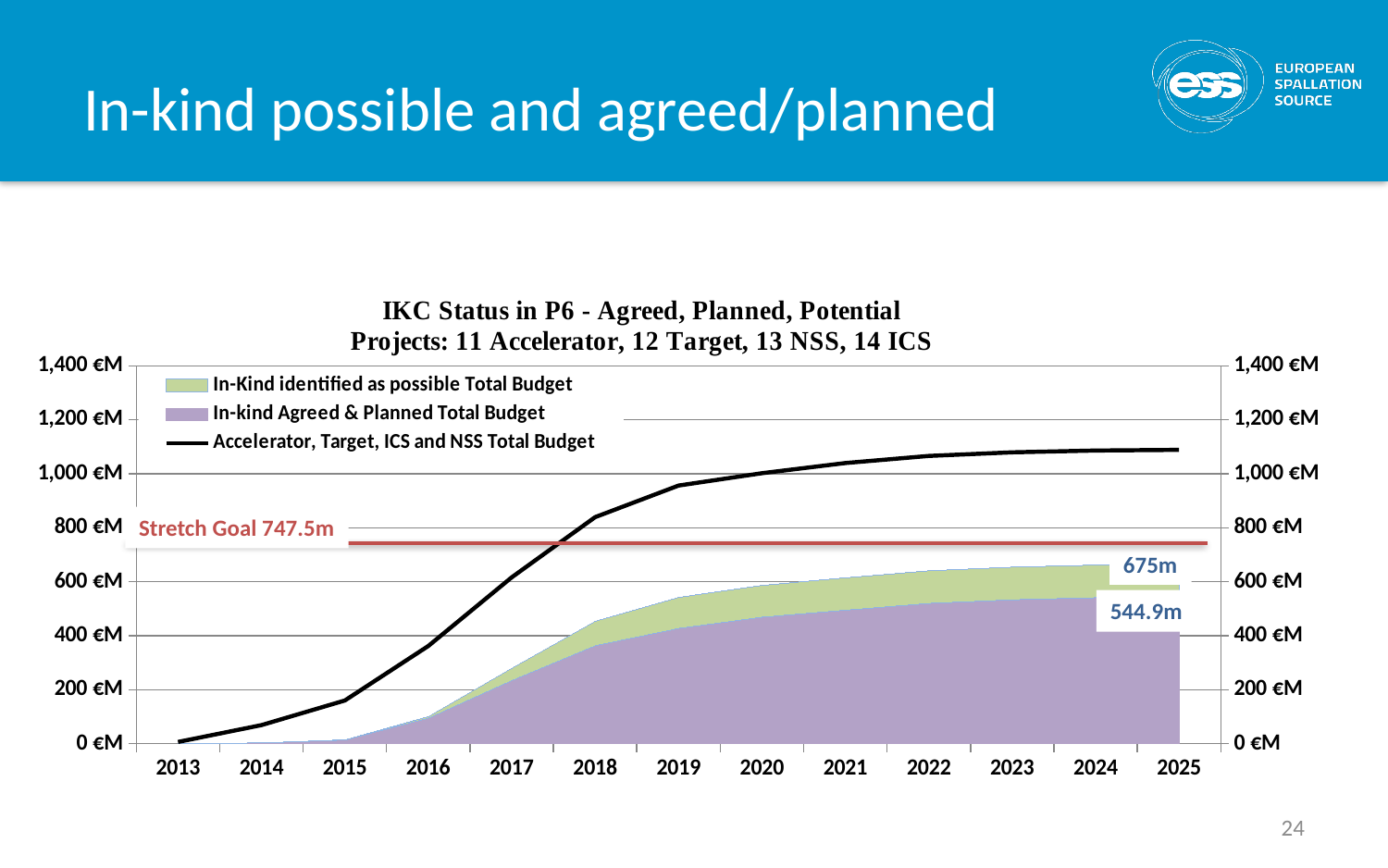

# In-kind possible and agreed/planned

### Chart

| Category | In-kind Agreed & Planned Total Budget | In-Kind identified as possible Total Budget | Accelerator, Target, ICS and NSS Total Budget |
|---|---|---|---|
| 2013.0 | None | None | 6.466014717508965 |
| 2014.0 | 2.718087000000001 | 0.0 | 68.65554906264977 |
| 2015.0 | 13.742261 | 0.552871 | 160.0625490626501 |
| 2016.0 | 94.72090999999998 | 6.049497 | 362.0235490626486 |
| 2017.0 | 234.381641 | 45.557236 | 616.3405490626502 |
| 2018.0 | 363.219104 | 90.591495 | 839.340774531325 |
| 2019.0 | 427.2061339999979 | 114.935275 | 956.3409999999976 |
| 2020.0 | 468.69895 | 117.862422 | 1002.091 |
| 2021.0 | 494.645794 | 119.931181 | 1039.735 |
| 2022.0 | 519.6508229999994 | 120.879947 | 1066.176 |
| 2023.0 | 533.039134 | 121.032201 | 1079.522 |
| 2024.0 | 540.724583 | 121.163958 | 1086.228 |
| 2025.0 | 544.908953 | 121.271958 | 1088.463 |
Stretch Goal 747.5m
675m
544.9m
24